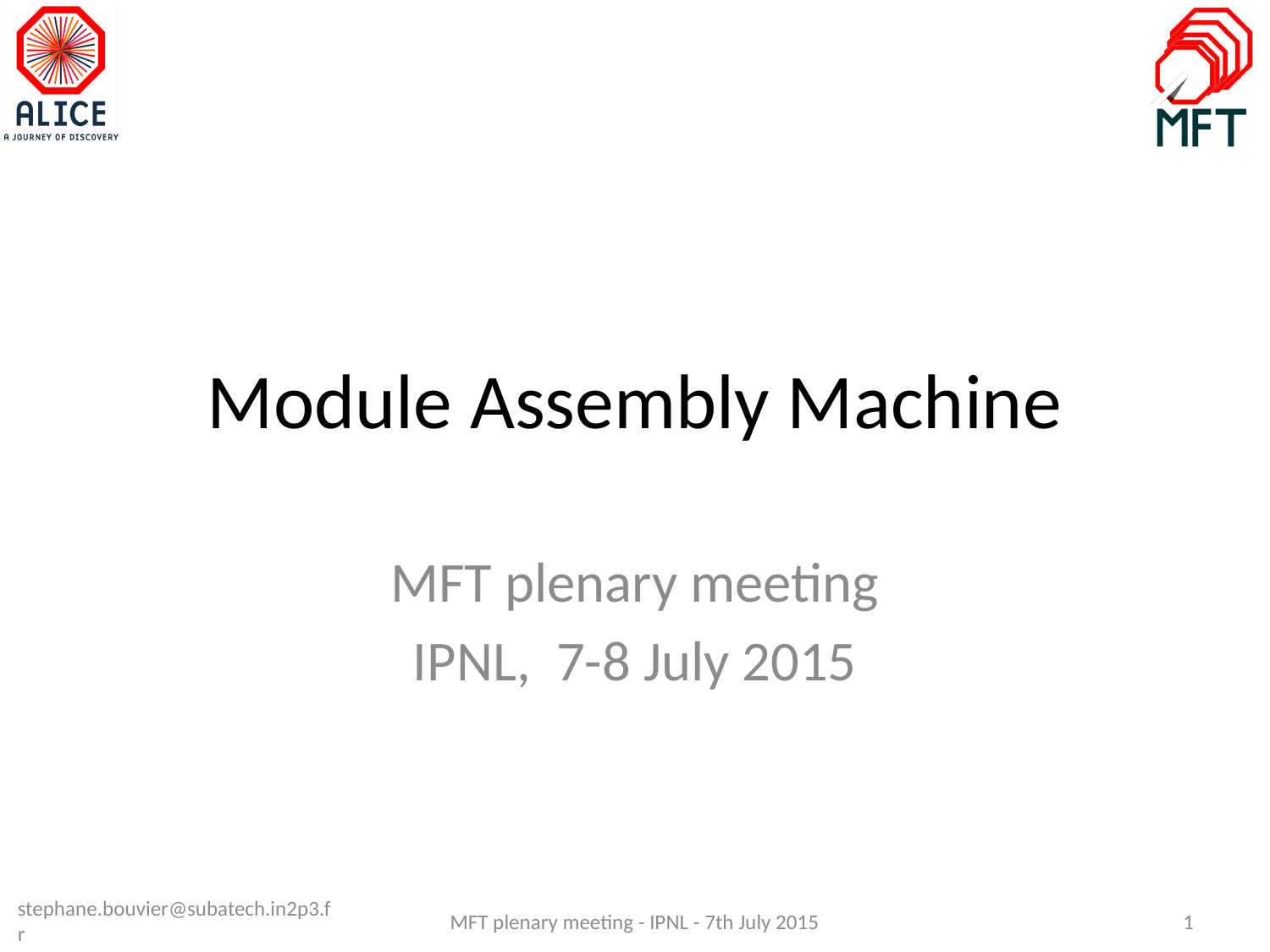

# Module Assembly Machine
MFT plenary meeting
IPNL,  7-8 July 2015
stephane.bouvier@subatech.in2p3.fr
MFT plenary meeting - IPNL - 7th July 2015
1